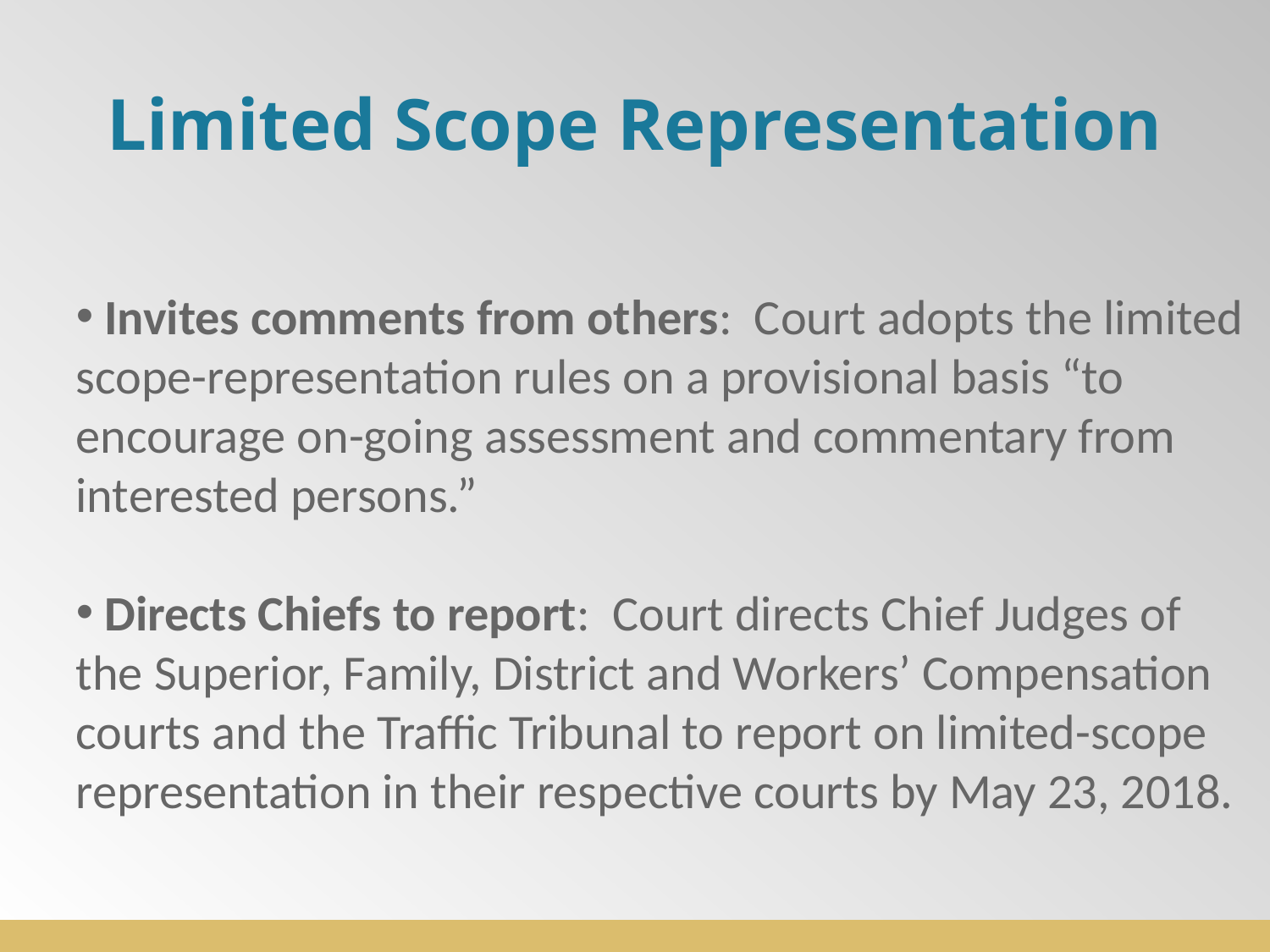

# Limited Scope Representation

 Invites comments from others:  Court adopts the limited scope-representation rules on a provisional basis “to encourage on-going assessment and commentary from interested persons.”

 Directs Chiefs to report:  Court directs Chief Judges of the Superior, Family, District and Workers’ Compensation courts and the Traffic Tribunal to report on limited-scope representation in their respective courts by May 23, 2018.